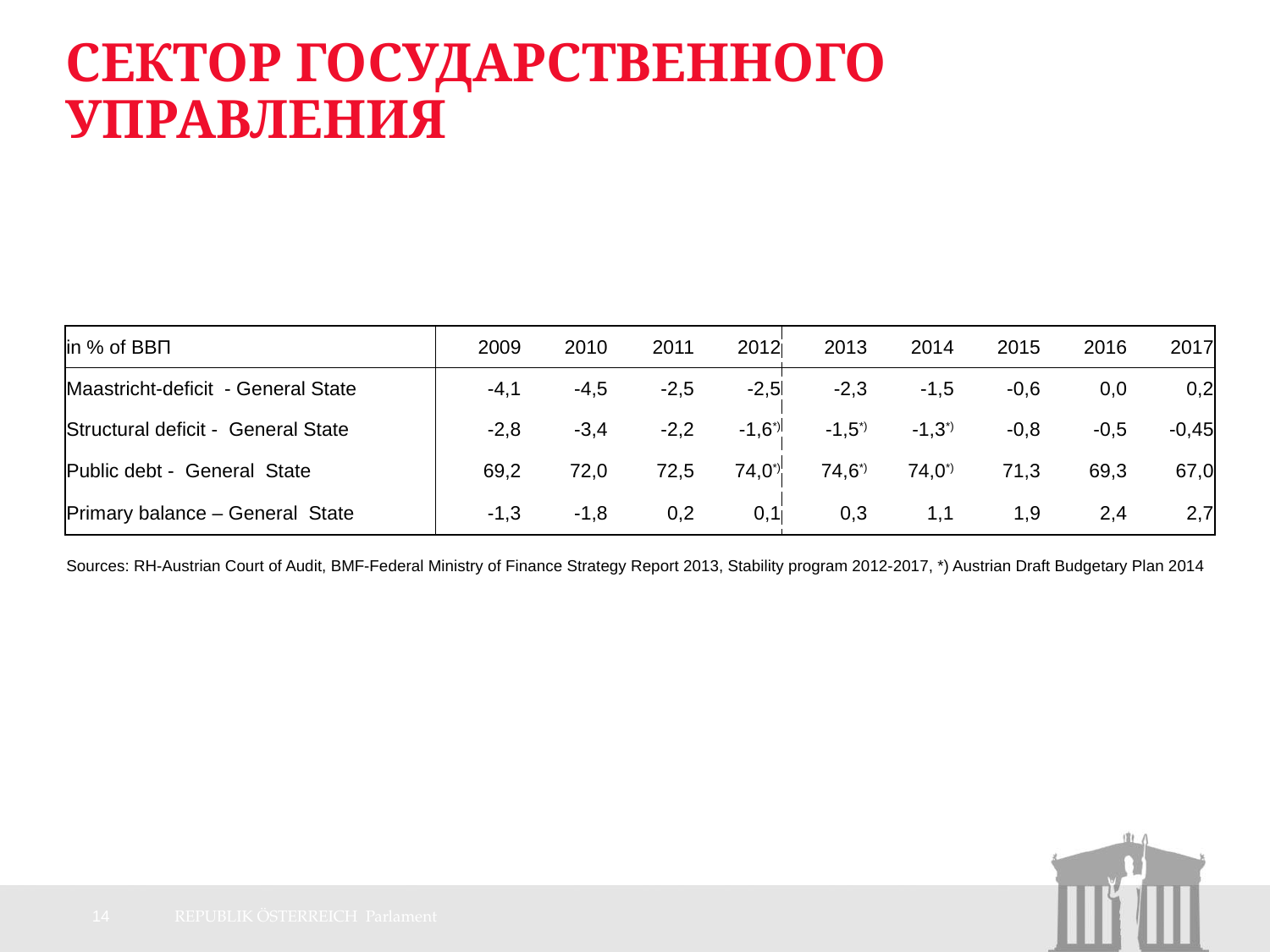

# Сектор государственного управления
| in % of ВВП | 2009 | 2010 | 2011 | 2012 | 2013 | 2014 | 2015 | 2016 | 2017 |
| --- | --- | --- | --- | --- | --- | --- | --- | --- | --- |
| Maastricht-deficit - General State | -4,1 | -4,5 | -2,5 | -2,5 | -2,3 | -1,5 | -0,6 | 0,0 | 0,2 |
| Structural deficit - General State | -2,8 | -3,4 | -2,2 | -1,6\*) | -1,5\*) | -1,3\*) | -0,8 | -0,5 | -0,45 |
| Public debt - General State | 69,2 | 72,0 | 72,5 | 74,0\*) | 74,6\*) | 74,0\*) | 71,3 | 69,3 | 67,0 |
| Primary balance – General State | -1,3 | -1,8 | 0,2 | 0,1 | 0,3 | 1,1 | 1,9 | 2,4 | 2,7 |
| Sources: RH-Austrian Court of Audit, BMF-Federal Ministry of Finance Strategy Report 2013, Stability program 2012-2017, \*) Austrian Draft Budgetary Plan 2014 |  |  |  |  |  |  |  |  |  |
14
REPUBLIK ÖSTERREICH  Parlament